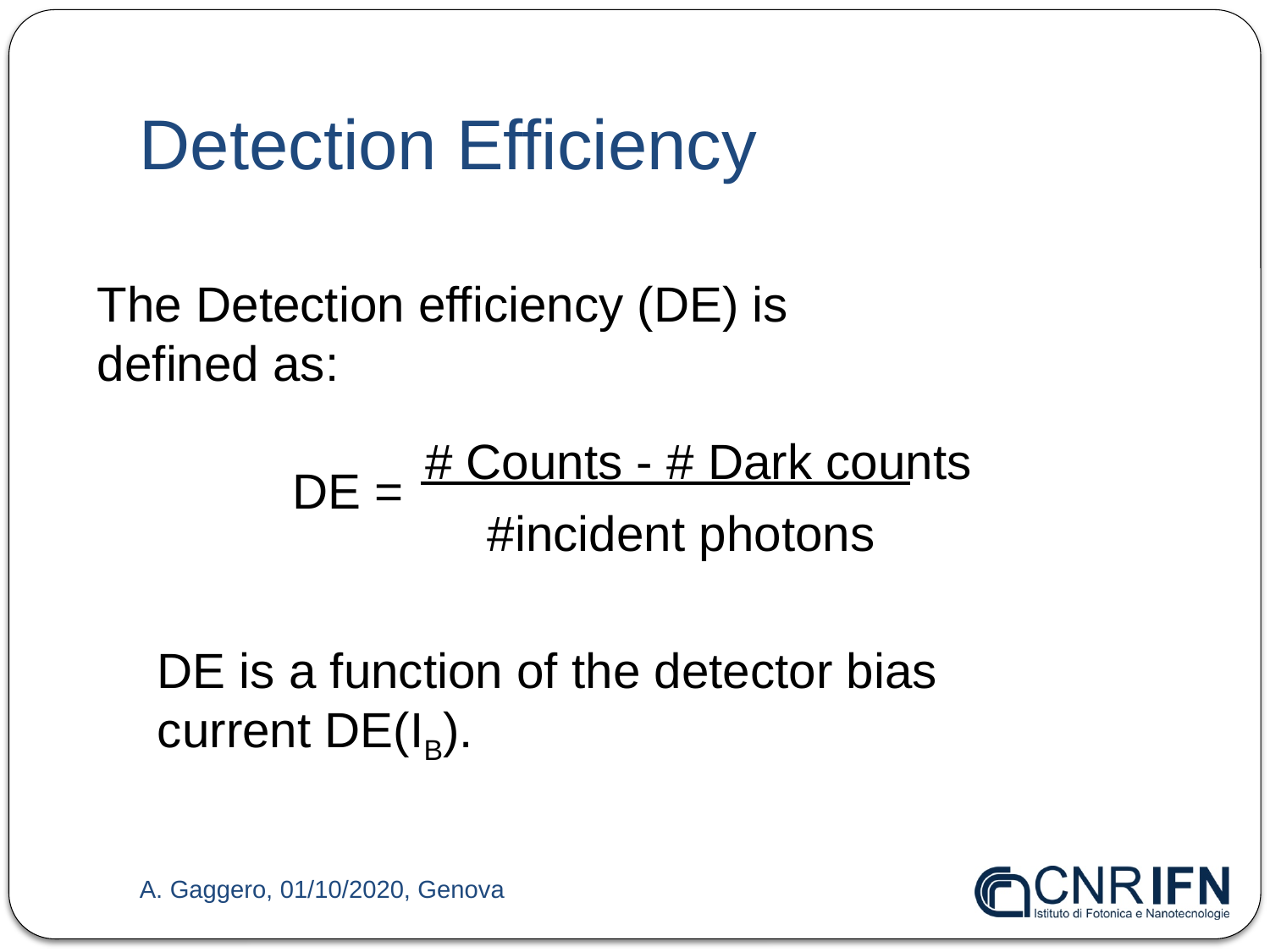

# Detection Efficiency
The Detection efficiency (DE) is defined as:
# Counts - # Dark counts
DE =
#incident photons
DE is a function of the detector bias current DE(IB).
A. Gaggero, 01/10/2020, Genova